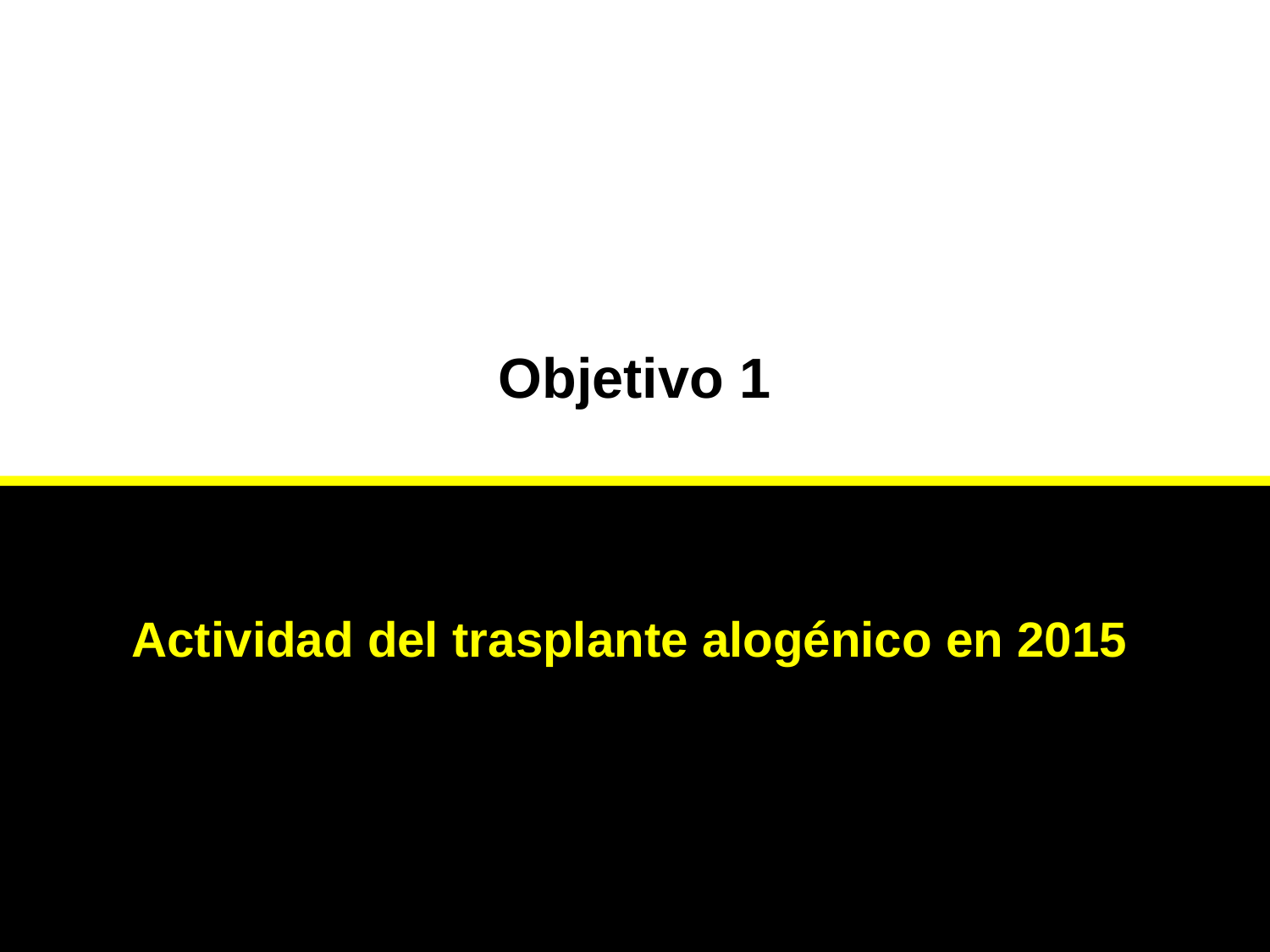

Objetivo 1

Actividad del trasplante alogénico en 2015